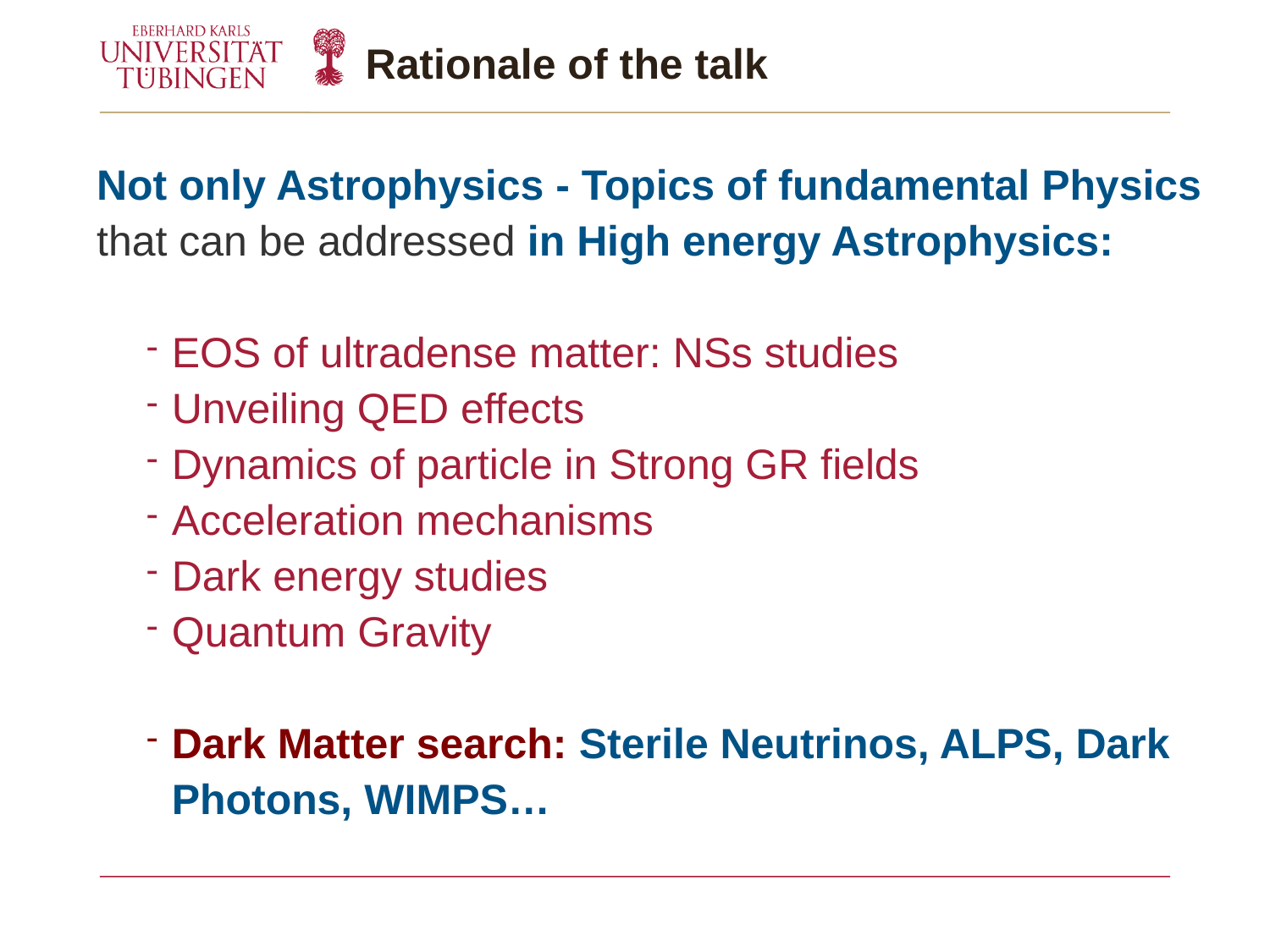

# Rationale of the talk
Not only Astrophysics - Topics of fundamental Physics that can be addressed in High energy Astrophysics:

EOS of ultradense matter: NSs studies
Unveiling QED effects
Dynamics of particle in Strong GR fields
Acceleration mechanisms
Dark energy studies
Quantum Gravity

Dark Matter search: Sterile Neutrinos, ALPS, Dark Photons, WIMPS…